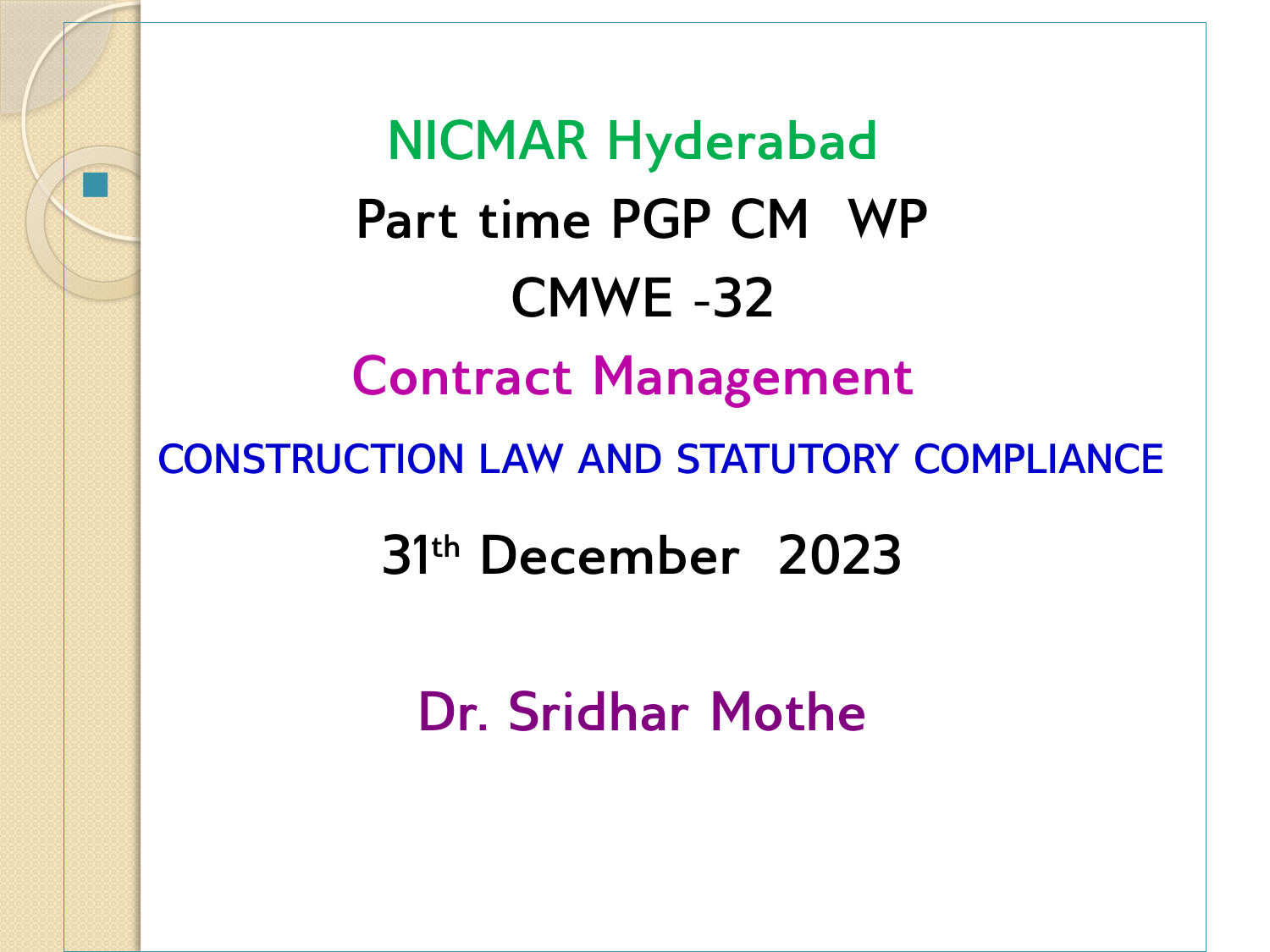

NICMAR Hyderabad
Part time PGP CM  WP
CMWE -32
Contract Management
  CONSTRUCTION LAW AND STATUTORY COMPLIANCE
31th December  2023

Dr. Sridhar Mothe